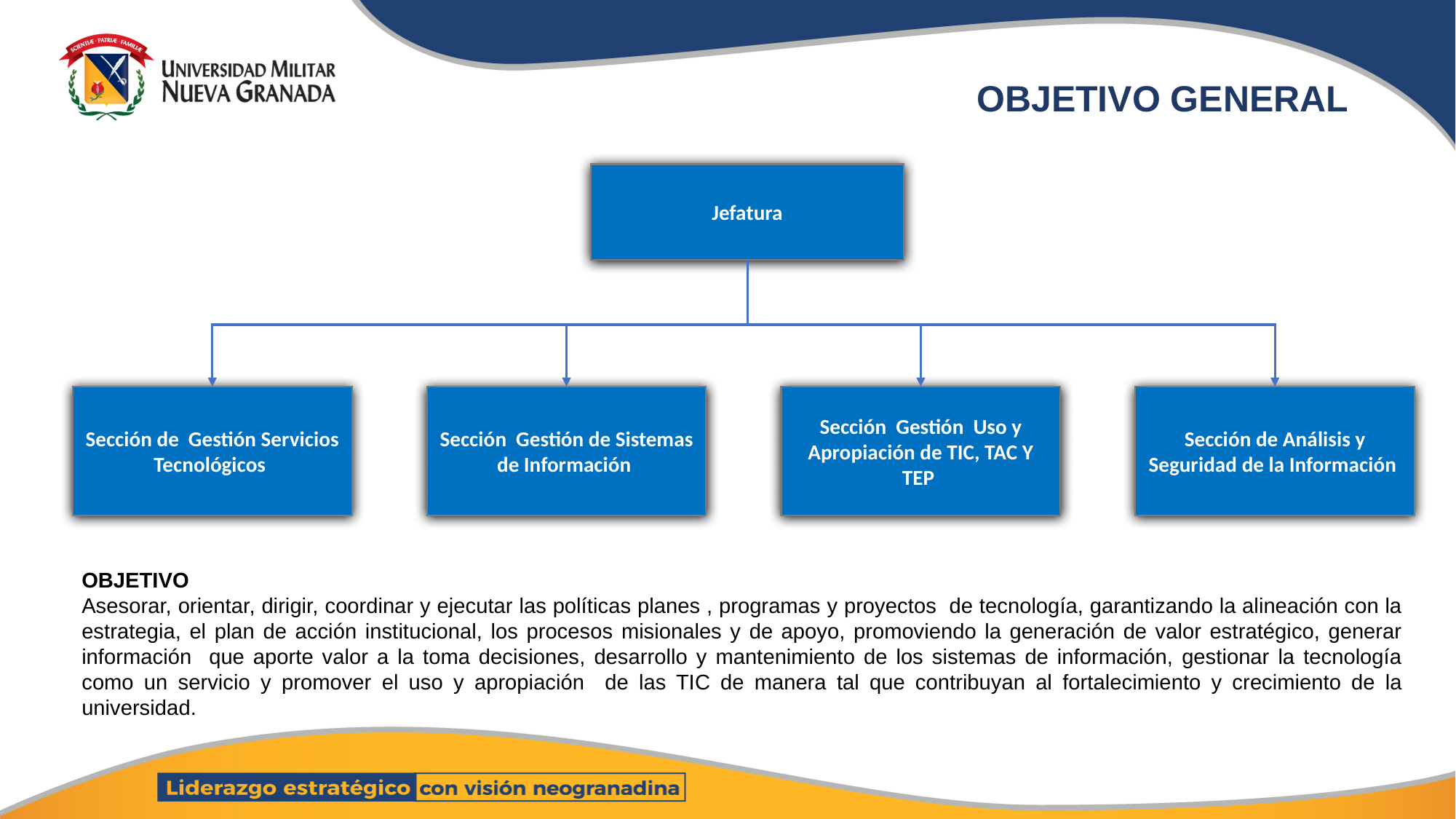

# OBJETIVO GENERAL
Jefatura
Sección de  Gestión Servicios Tecnológicos
Sección  Gestión de Sistemas de Información
Sección  Gestión  Uso y Apropiación de TIC, TAC Y TEP
Sección de Análisis y Seguridad de la Información
OBJETIVO
Asesorar, orientar, dirigir, coordinar y ejecutar las políticas planes , programas y proyectos  de tecnología, garantizando la alineación con la estrategia, el plan de acción institucional, los procesos misionales y de apoyo, promoviendo la generación de valor estratégico, generar información  que aporte valor a la toma decisiones, desarrollo y mantenimiento de los sistemas de información, gestionar la tecnología como un servicio y promover el uso y apropiación  de las TIC de manera tal que contribuyan al fortalecimiento y crecimiento de la universidad.